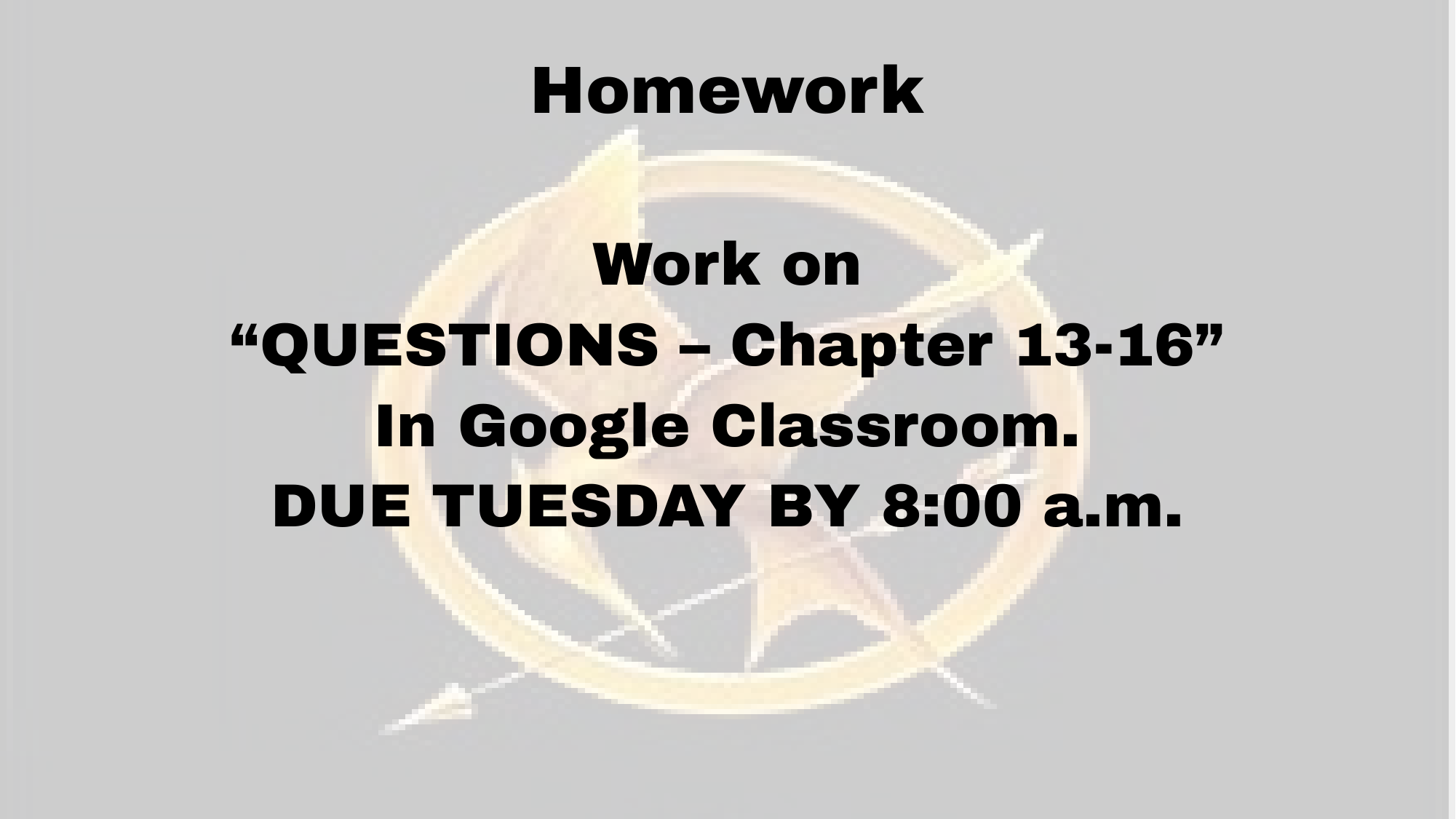

# Homework

Work on
“QUESTIONS – Chapter 13-16”
In Google Classroom.
DUE TUESDAY BY 8:00 a.m.